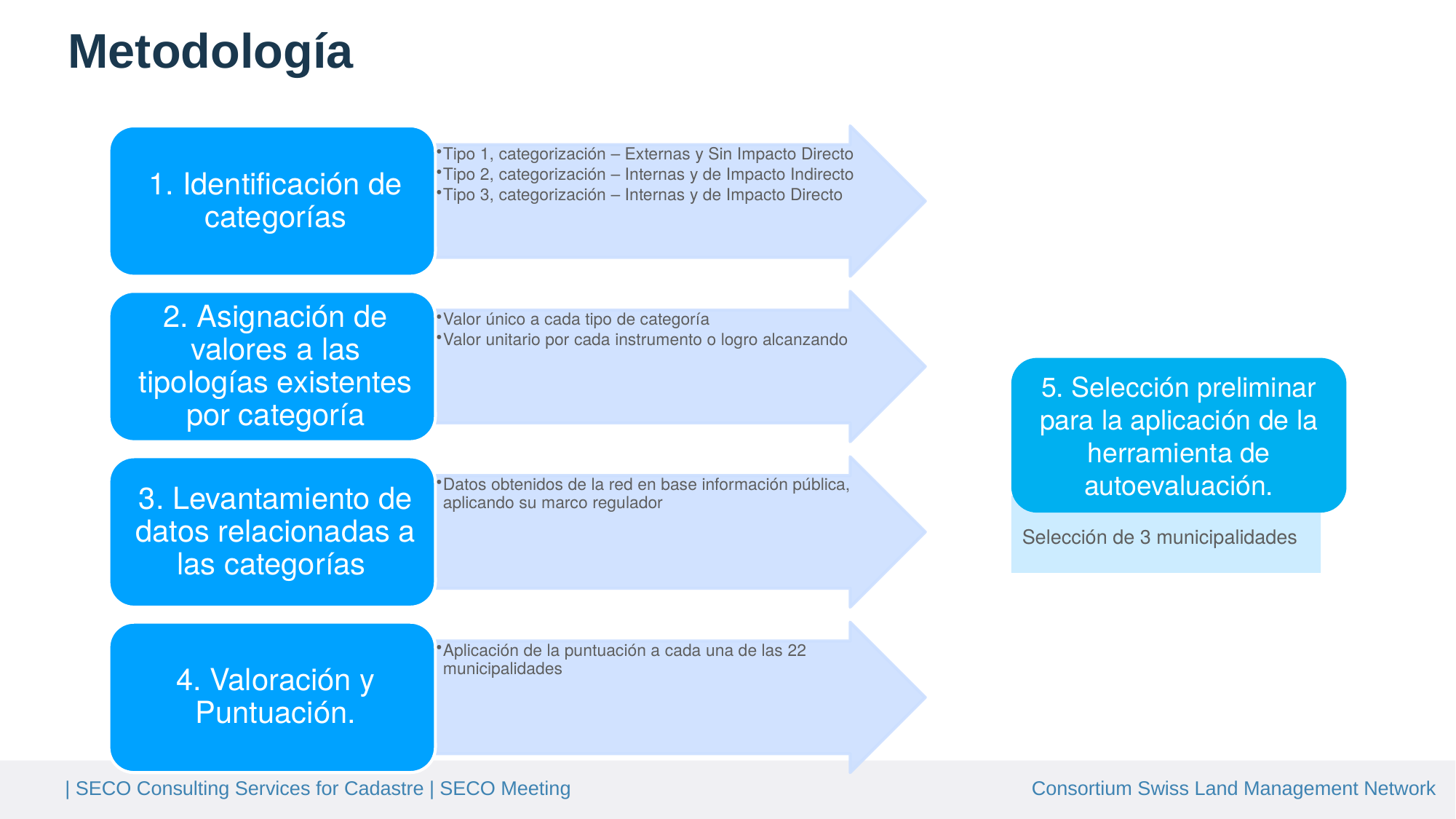

Metodología
Tipo 1, categorización – Externas y Sin Impacto Directo
Tipo 2, categorización – Internas y de Impacto Indirecto
Tipo 3, categorización – Internas y de Impacto Directo
1. Identificación de categorías
Valor único a cada tipo de categoría
Valor unitario por cada instrumento o logro alcanzando
2. Asignación de valores a las tipologías existentes por categoría
Datos obtenidos de la red en base información pública, aplicando su marco regulador
3. Levantamiento de datos relacionadas a las categorías
Aplicación de la puntuación a cada una de las 22 municipalidades
4. Valoración y Puntuación.
5. Selección preliminar para la aplicación de la herramienta de autoevaluación.

Selección de 3 municipalidades